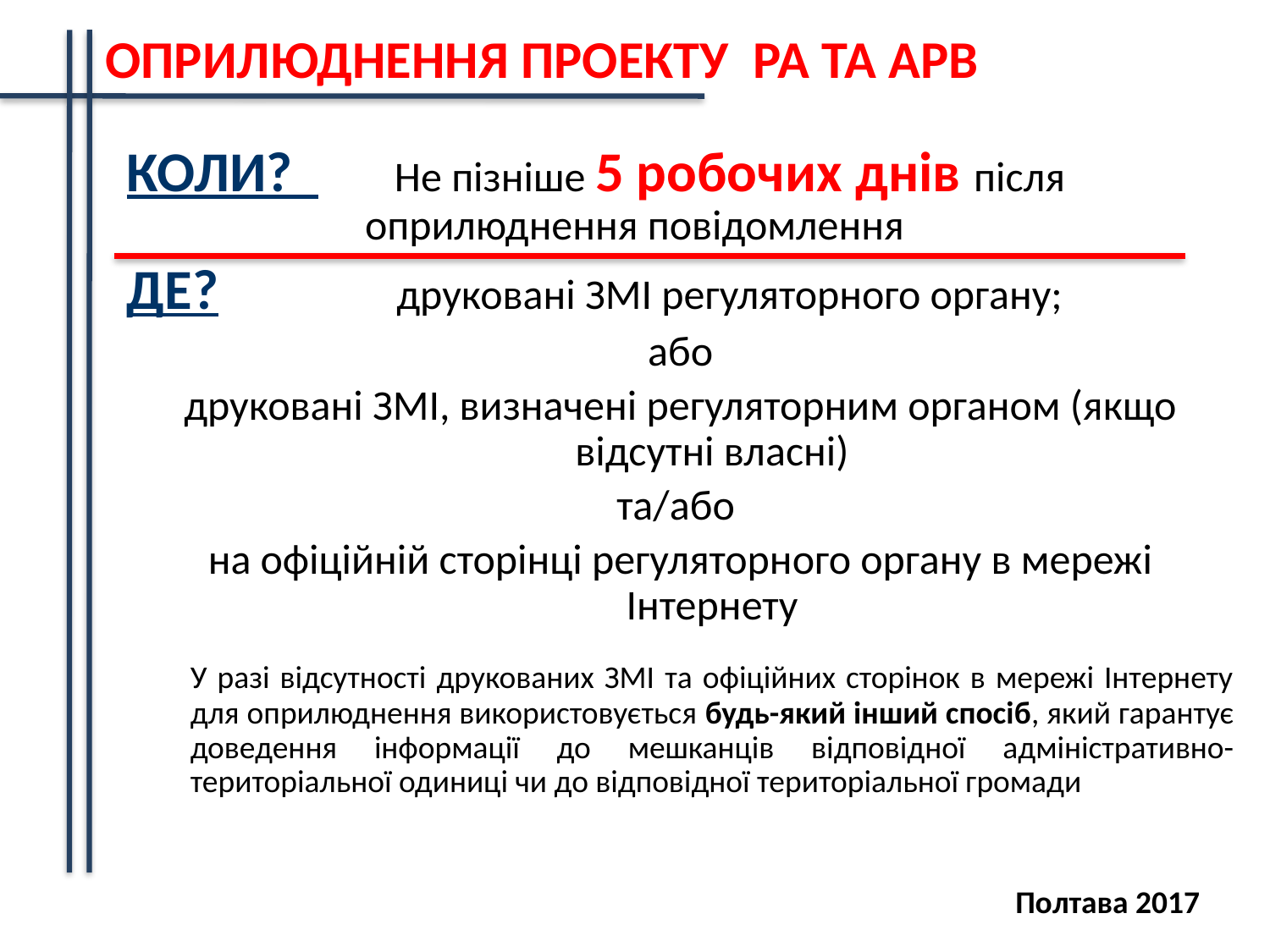

ОПРИЛЮДНЕННЯ ПРОЕКТУ  РА ТА АРВ
КОЛИ?        Не пізніше 5 робочих днів після 		   	     оприлюднення повідомлення
ДЕ?              друковані ЗМІ регуляторного органу;
або
друковані ЗМІ, визначені регуляторним органом (якщо відсутні власні)
та/або
на офіційній сторінці регуляторного органу в мережі Інтернету

	У разі відсутності друкованих ЗМІ та офіційних сторінок в мережі Інтернету для оприлюднення використовується будь-який інший спосіб, який гарантує доведення інформації до мешканців відповідної адміністративно-територіальної одиниці чи до відповідної територіальної громади
Полтава 2017